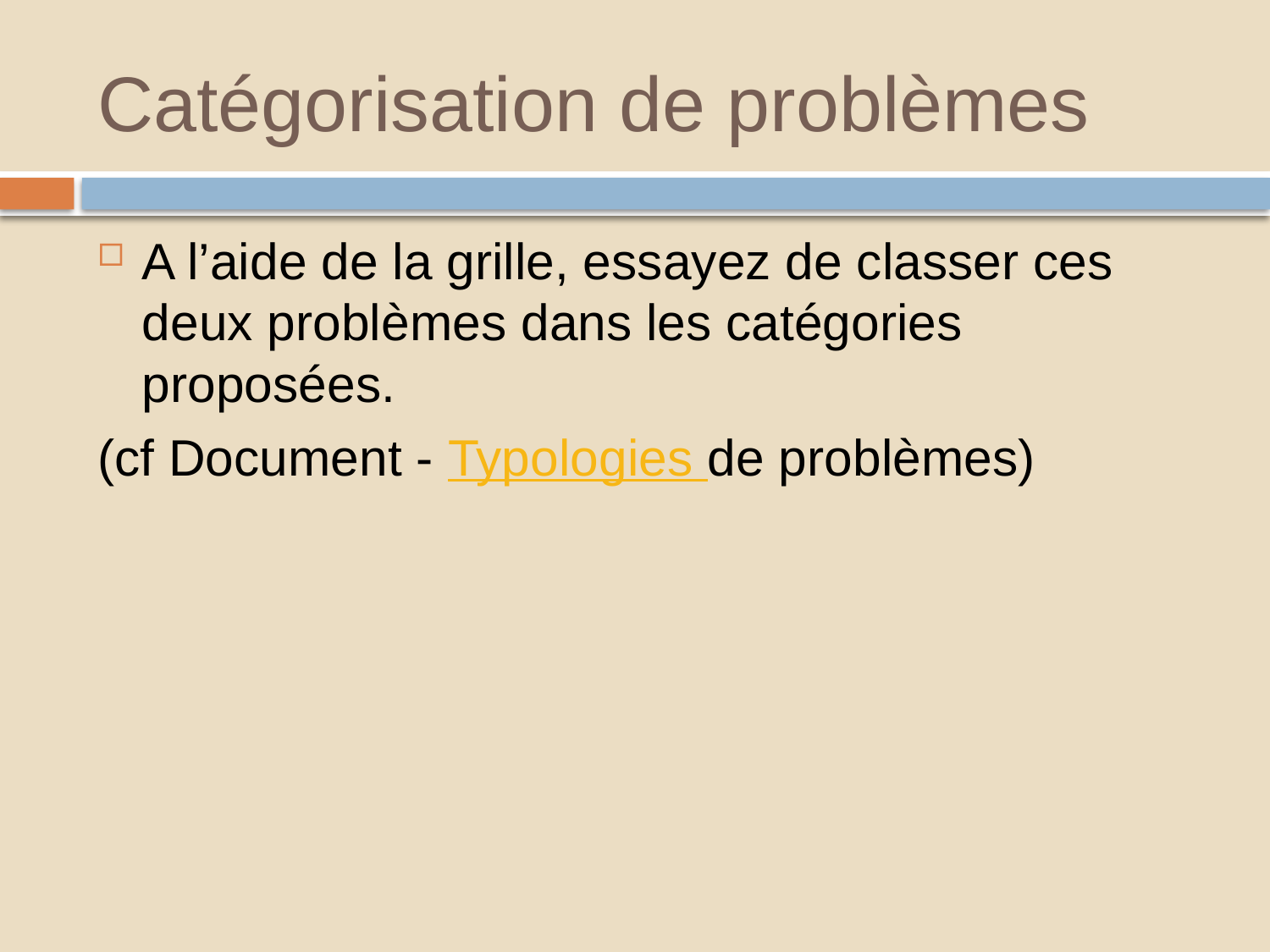

# Catégorisation de problèmes
A l’aide de la grille, essayez de classer ces deux problèmes dans les catégories proposées.
(cf Document - Typologies de problèmes)